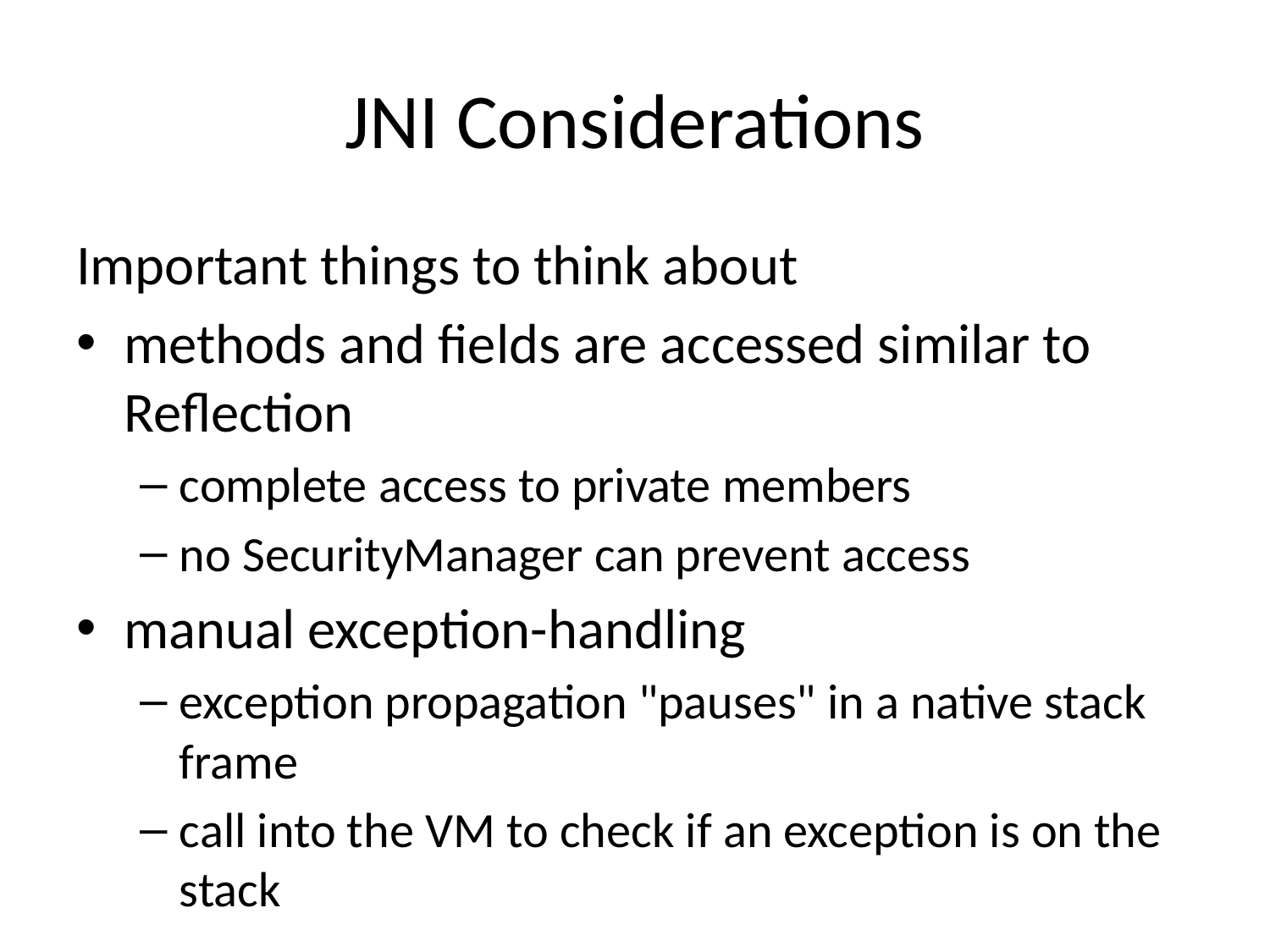

# JNI Considerations
Important things to think about
methods and fields are accessed similar to Reflection
complete access to private members
no SecurityManager can prevent access
manual exception-handling
exception propagation "pauses" in a native stack frame
call into the VM to check if an exception is on the stack